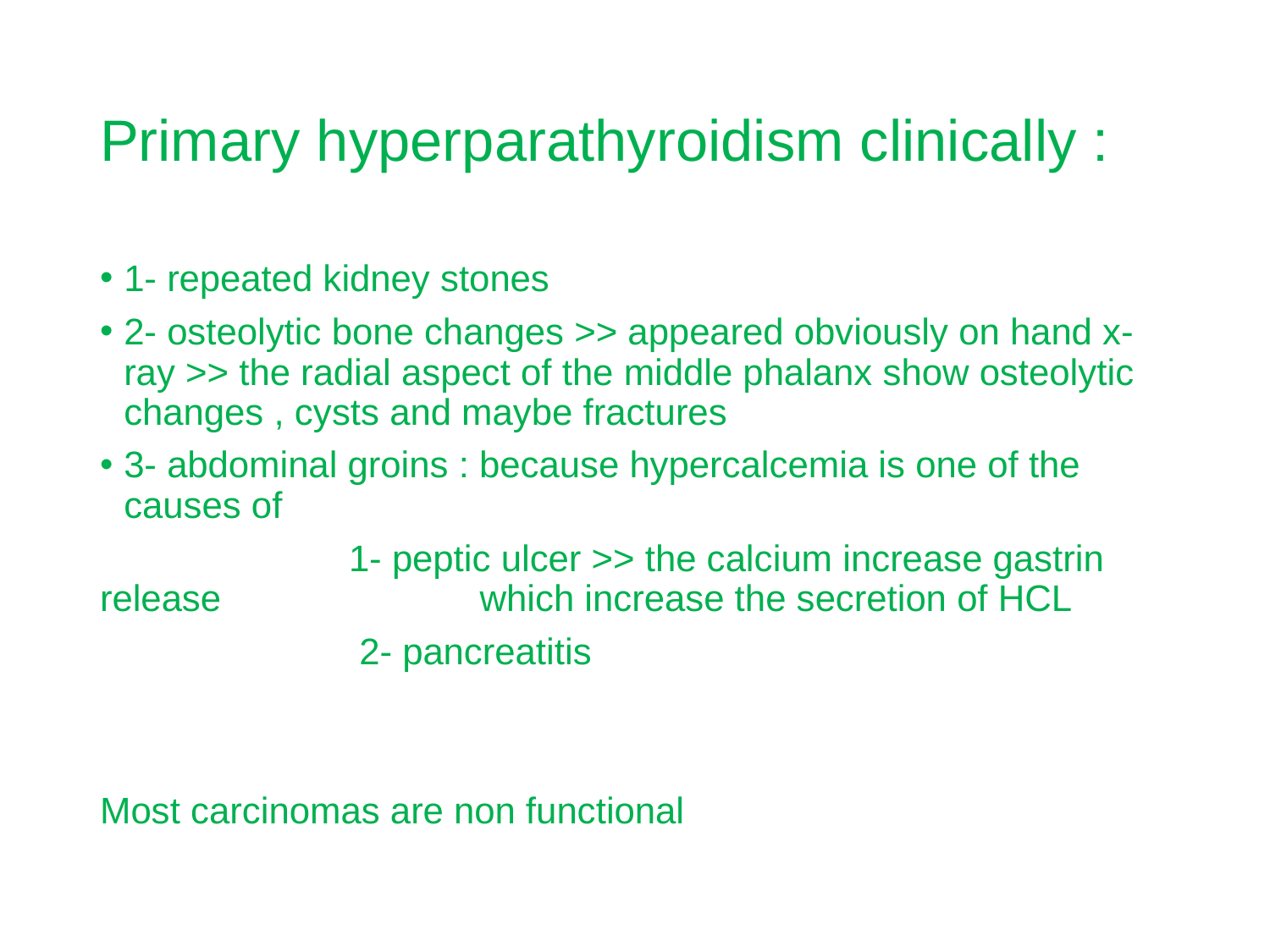

# Primary hyperparathyroidism clinically :
1- repeated kidney stones
2- osteolytic bone changes >> appeared obviously on hand x-ray >> the radial aspect of the middle phalanx show osteolytic changes , cysts and maybe fractures
3- abdominal groins : because hypercalcemia is one of the causes of
                        1- peptic ulcer >> the calcium increase gastrin release                         which increase the secretion of HCL
                         2- pancreatitis

Most carcinomas are non functional